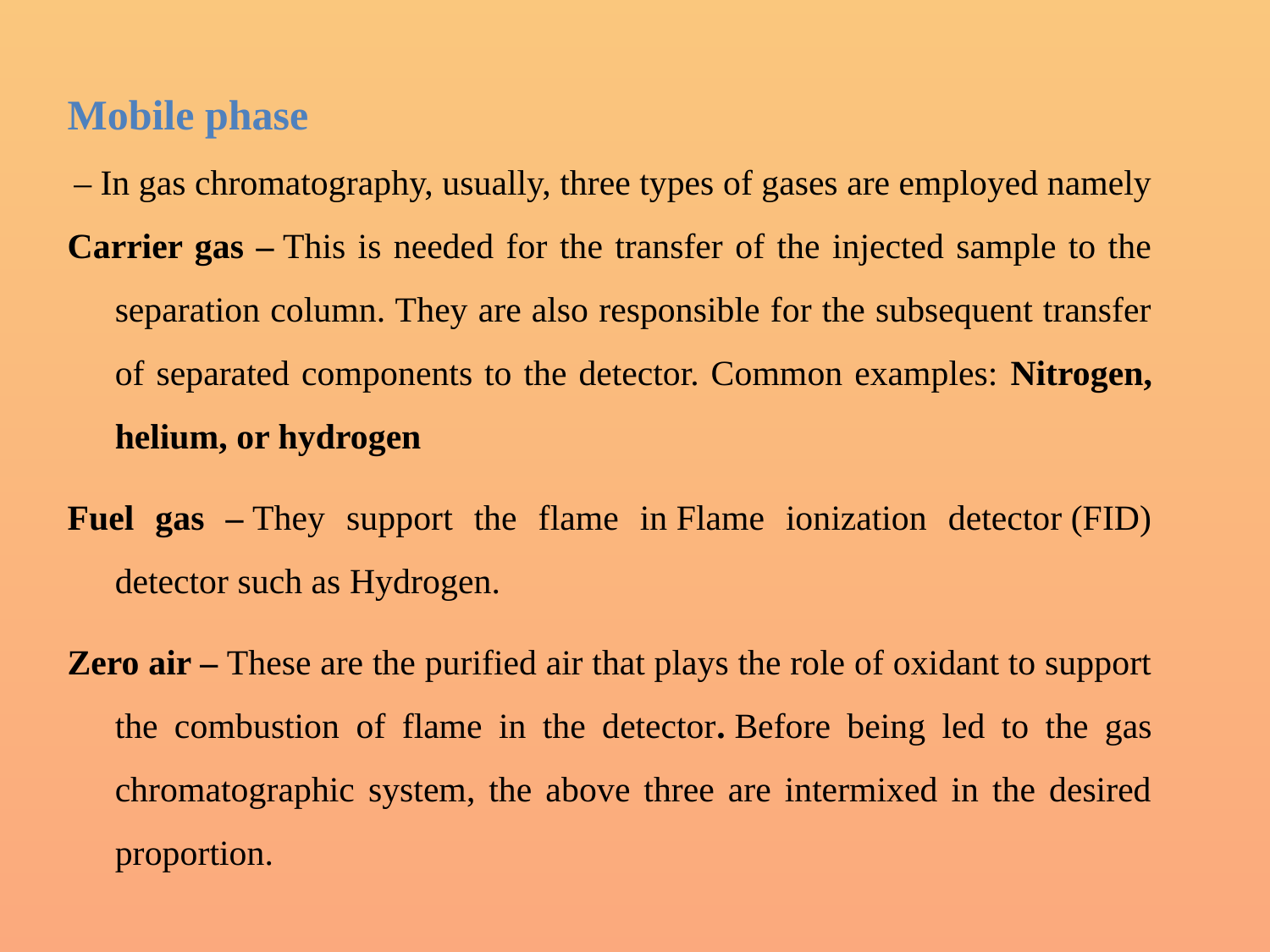

Mobile phase
In gas chromatography, usually, three types of gases are employed namely –
Carrier gas – This is needed for the transfer of the injected sample to the separation column. They are also responsible for the subsequent transfer of separated components to the detector. Common examples: Nitrogen, helium, or hydrogen
Fuel gas – They support the flame in Flame ionization detector (FID) detector such as Hydrogen.
Zero air – These are the purified air that plays the role of oxidant to support the combustion of flame in the detector. Before being led to the gas chromatographic system, the above three are intermixed in the desired proportion.